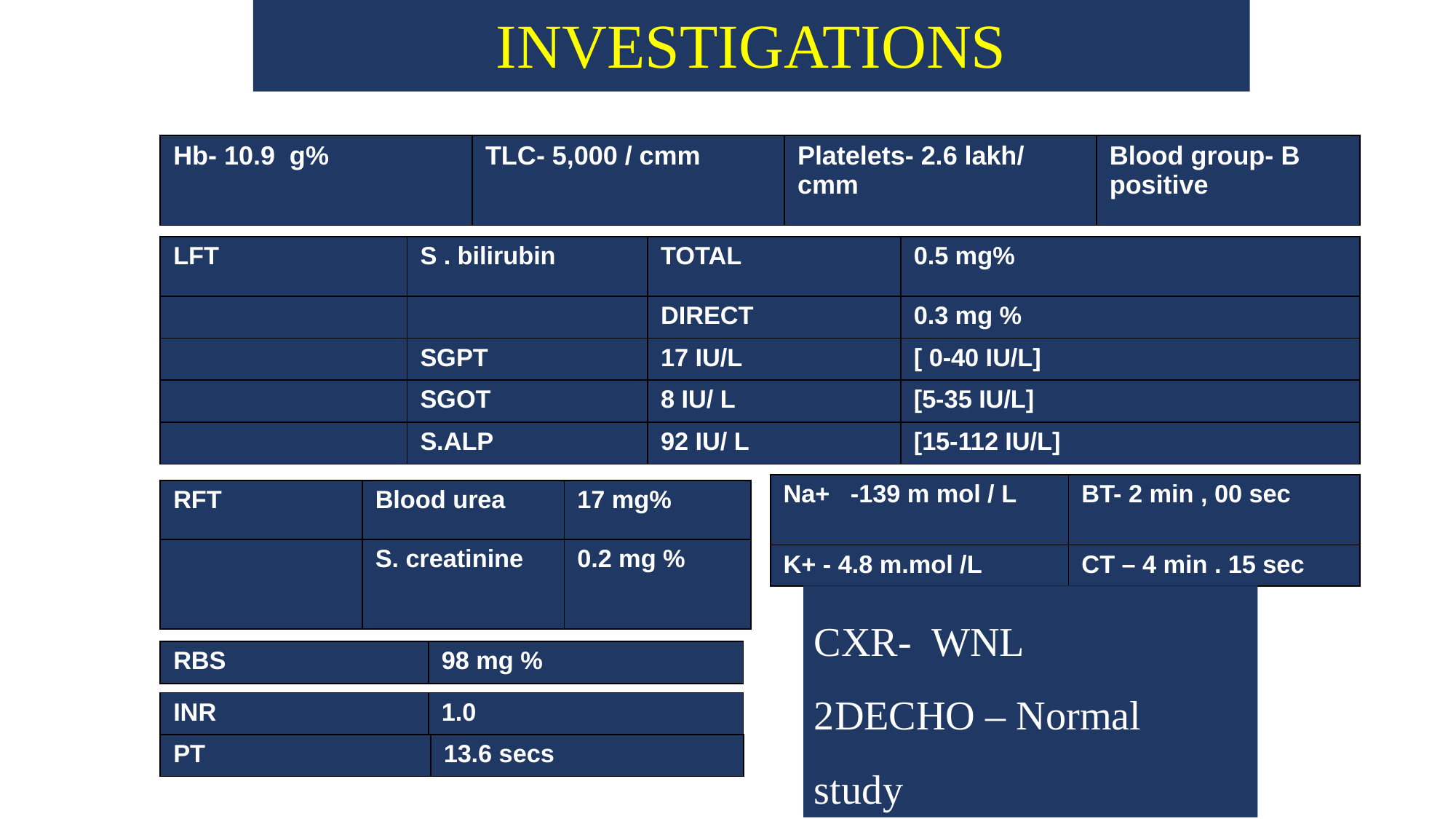

# INVESTIGATIONS
| Hb- 10.9 g% | TLC- 5,000 / cmm | Platelets- 2.6 lakh/cmm | Blood group- B positive |
| --- | --- | --- | --- |
| LFT | S . bilirubin | TOTAL | 0.5 mg% |
| --- | --- | --- | --- |
|  |  | DIRECT | 0.3 mg % |
|  | SGPT | 17 IU/L | [ 0-40 IU/L] |
|  | SGOT | 8 IU/ L | [5-35 IU/L] |
|  | S.ALP | 92 IU/ L | [15-112 IU/L] |
| Na+ -139 m mol / L | BT- 2 min , 00 sec |
| --- | --- |
| K+ - 4.8 m.mol /L | CT – 4 min . 15 sec |
| RFT | Blood urea | 17 mg% |
| --- | --- | --- |
|  | S. creatinine | 0.2 mg % |
CXR-  WNL
2DECHO – Normal
study
| RBS | 98 mg % |
| --- | --- |
| INR | 1.0 |
| --- | --- |
| PT | 13.6 secs |
| --- | --- |